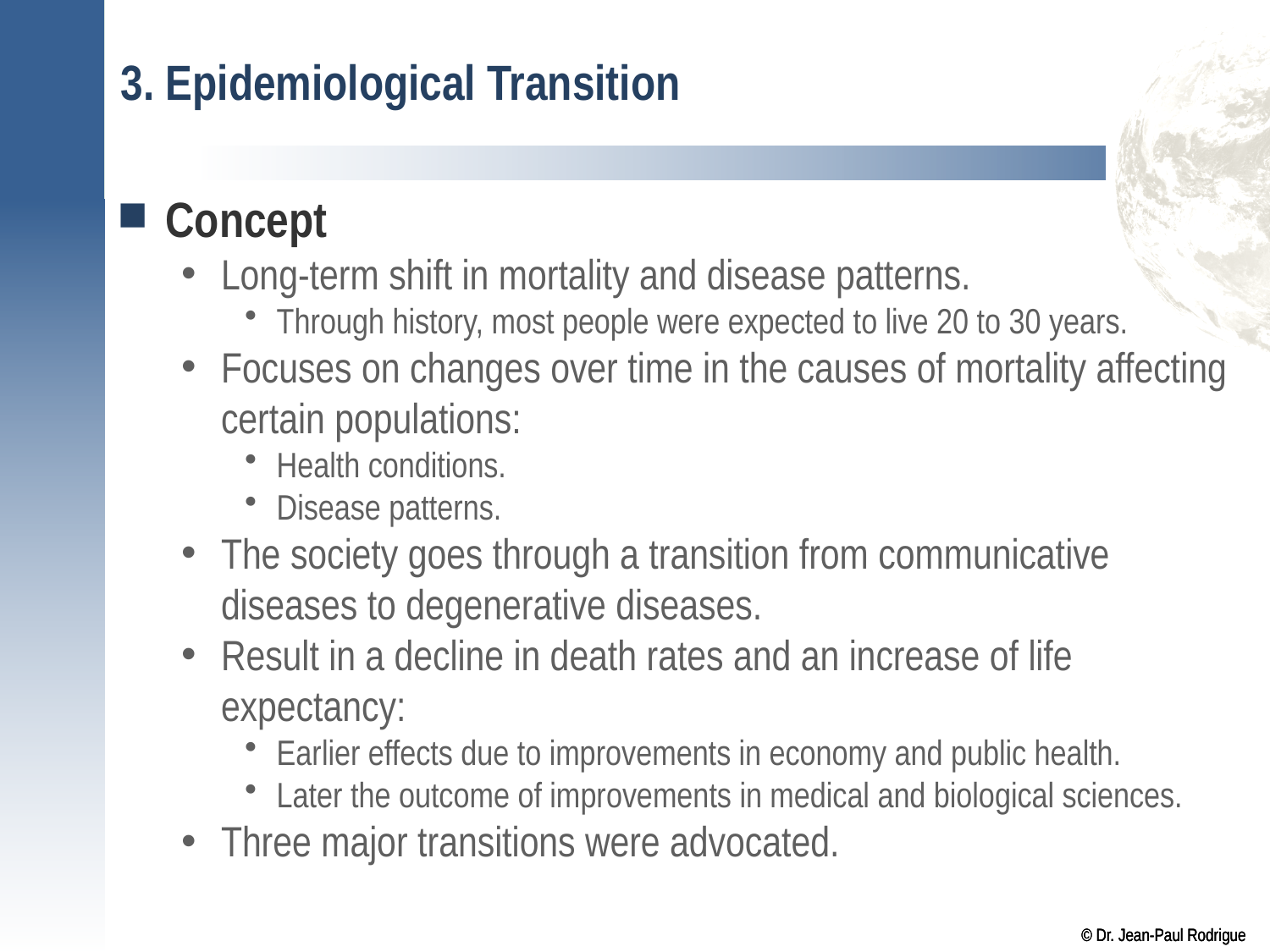

# 3. Epidemiological Transition
Concept
Long-term shift in mortality and disease patterns.
Through history, most people were expected to live 20 to 30 years.
Focuses on changes over time in the causes of mortality affecting certain populations:
Health conditions.
Disease patterns.
The society goes through a transition from communicative diseases to degenerative diseases.
Result in a decline in death rates and an increase of life expectancy:
Earlier effects due to improvements in economy and public health.
Later the outcome of improvements in medical and biological sciences.
Three major transitions were advocated.